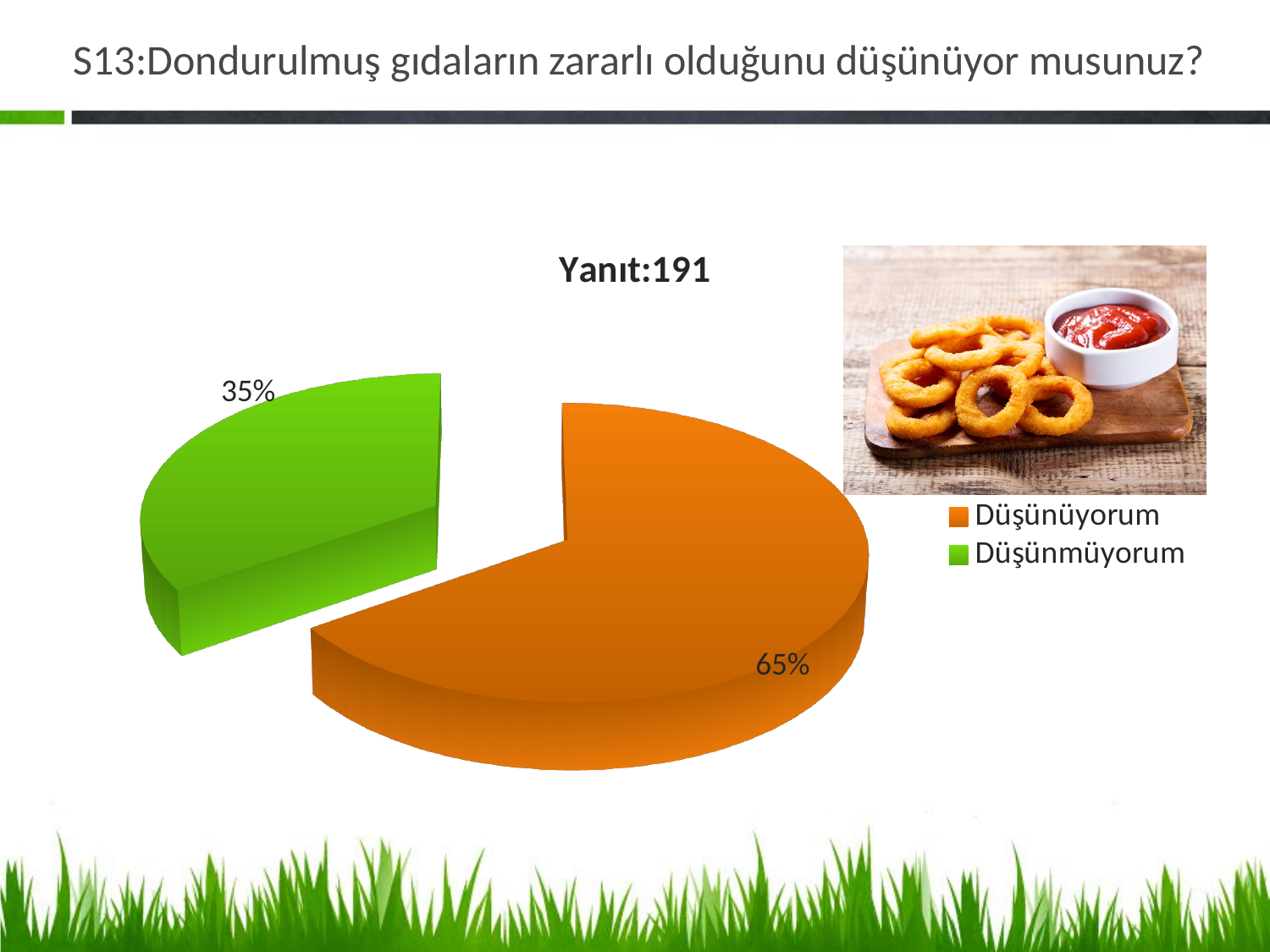

# S13:Dondurulmuş gıdaların zararlı olduğunu düşünüyor musunuz?

[unsupported chart]